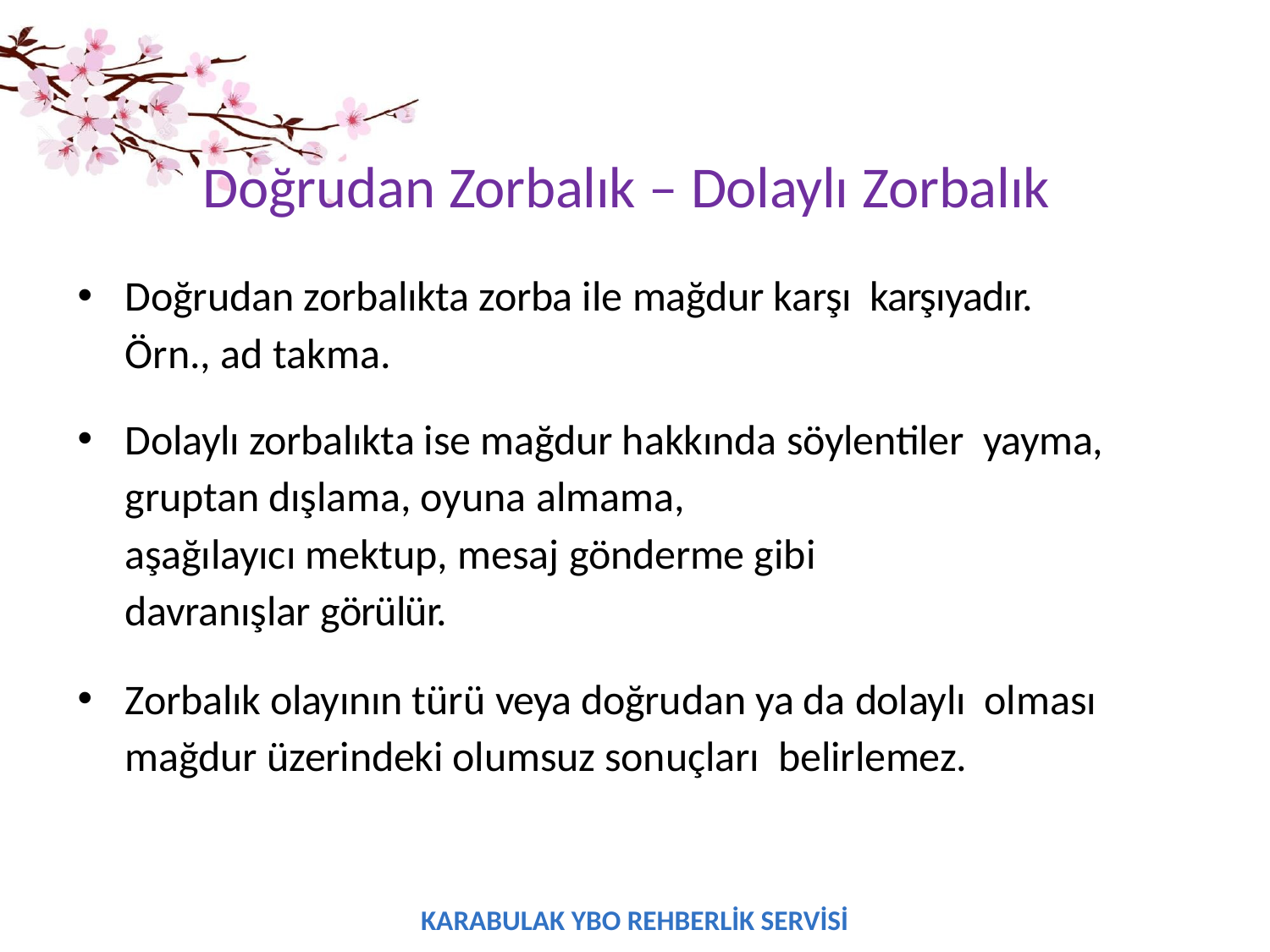

# Doğrudan Zorbalık – Dolaylı Zorbalık
Doğrudan zorbalıkta zorba ile mağdur karşı  karşıyadır. Örn., ad takma.
Dolaylı zorbalıkta ise mağdur hakkında söylentiler  yayma, gruptan dışlama, oyuna almama,
aşağılayıcı mektup, mesaj gönderme gibi  davranışlar görülür.
Zorbalık olayının türü veya doğrudan ya da dolaylı  olması mağdur üzerindeki olumsuz sonuçları  belirlemez.
KARABULAK YBO REHBERLİK SERVİSİ